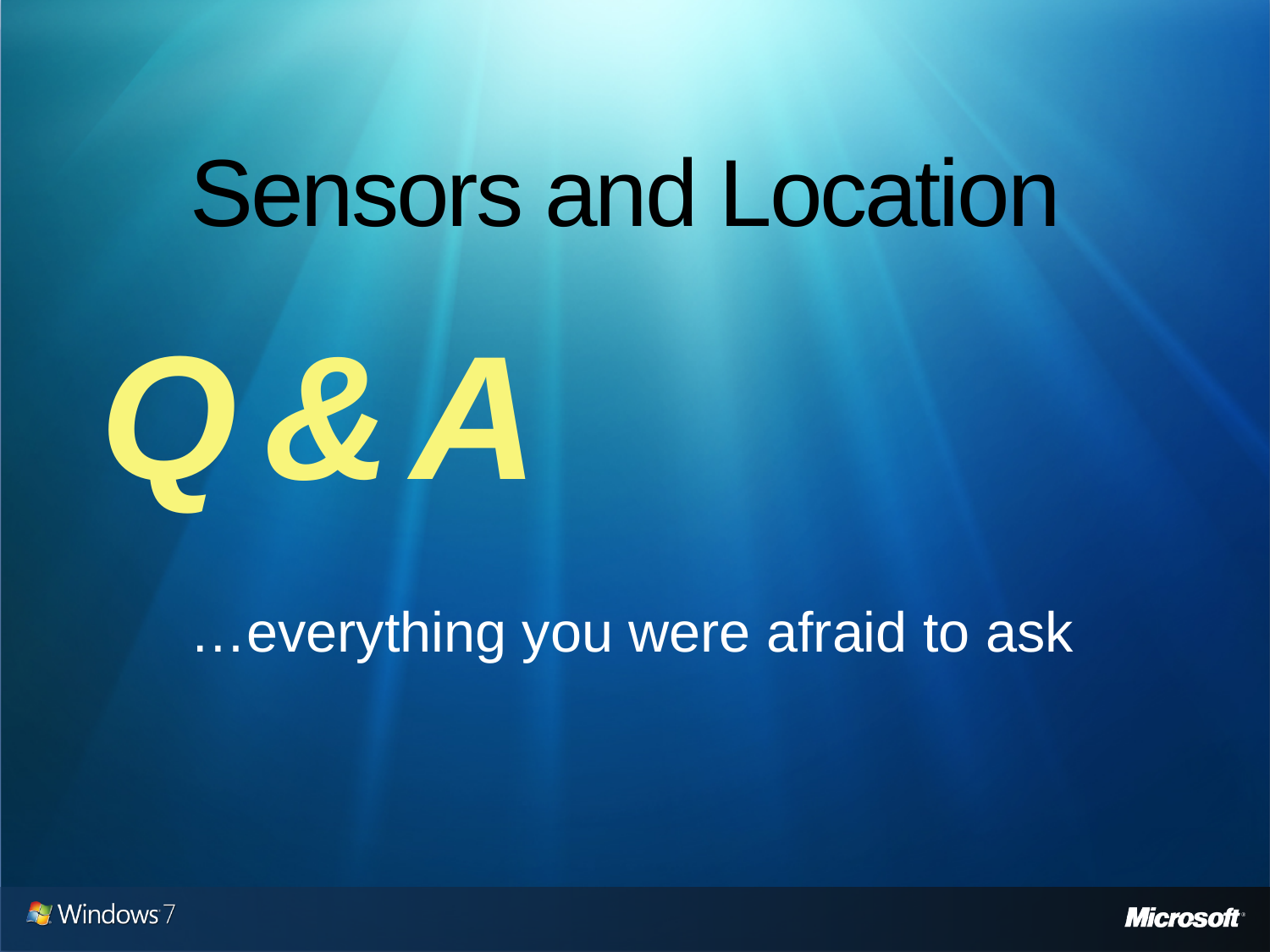

# Sensors and Location
Q & A
…everything you were afraid to ask